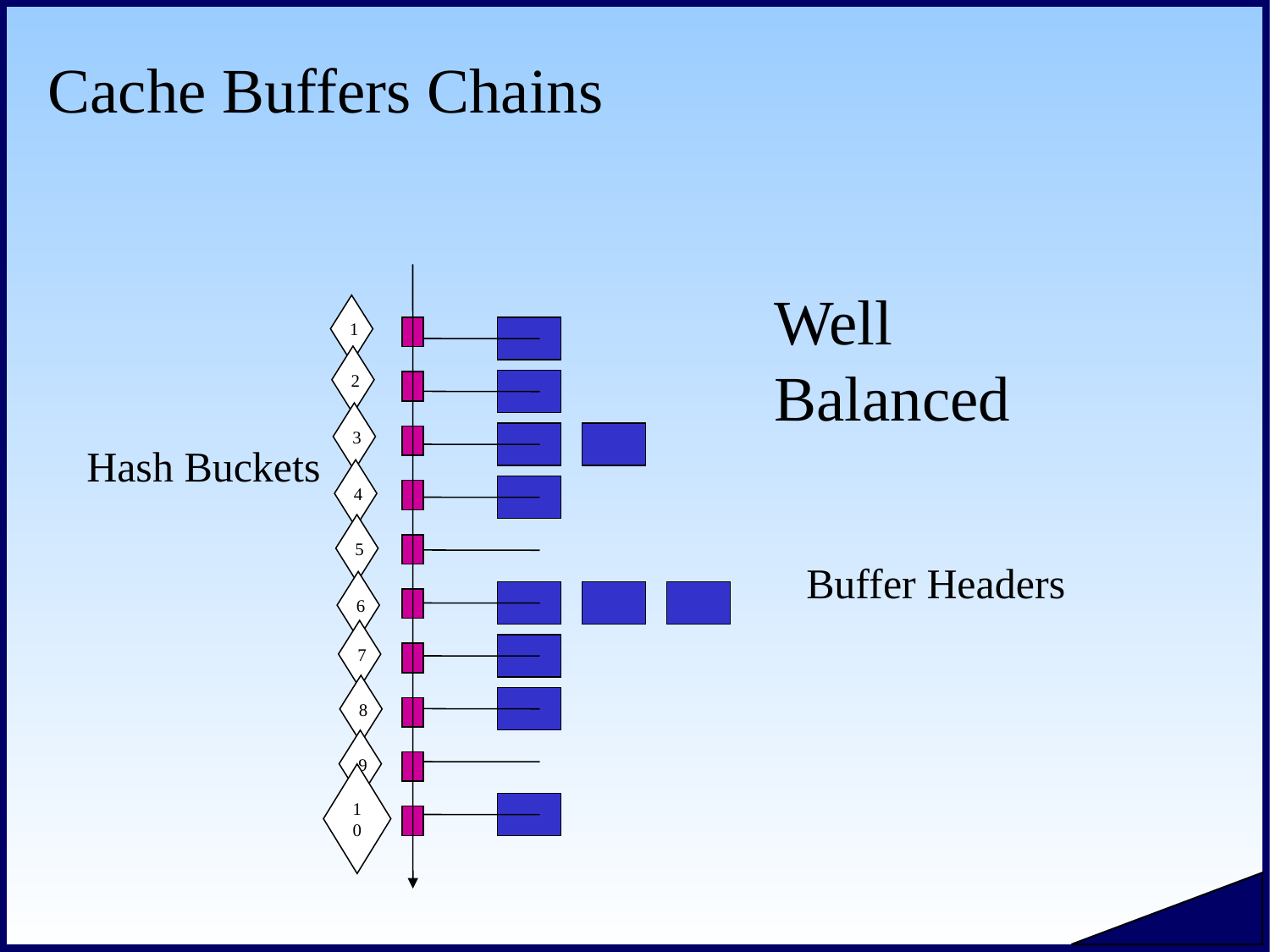

# Cache Buffers Chains

Well Balanced
1

2

3

Hash Buckets

4

5

Buffer Headers
6

7

8

9

10